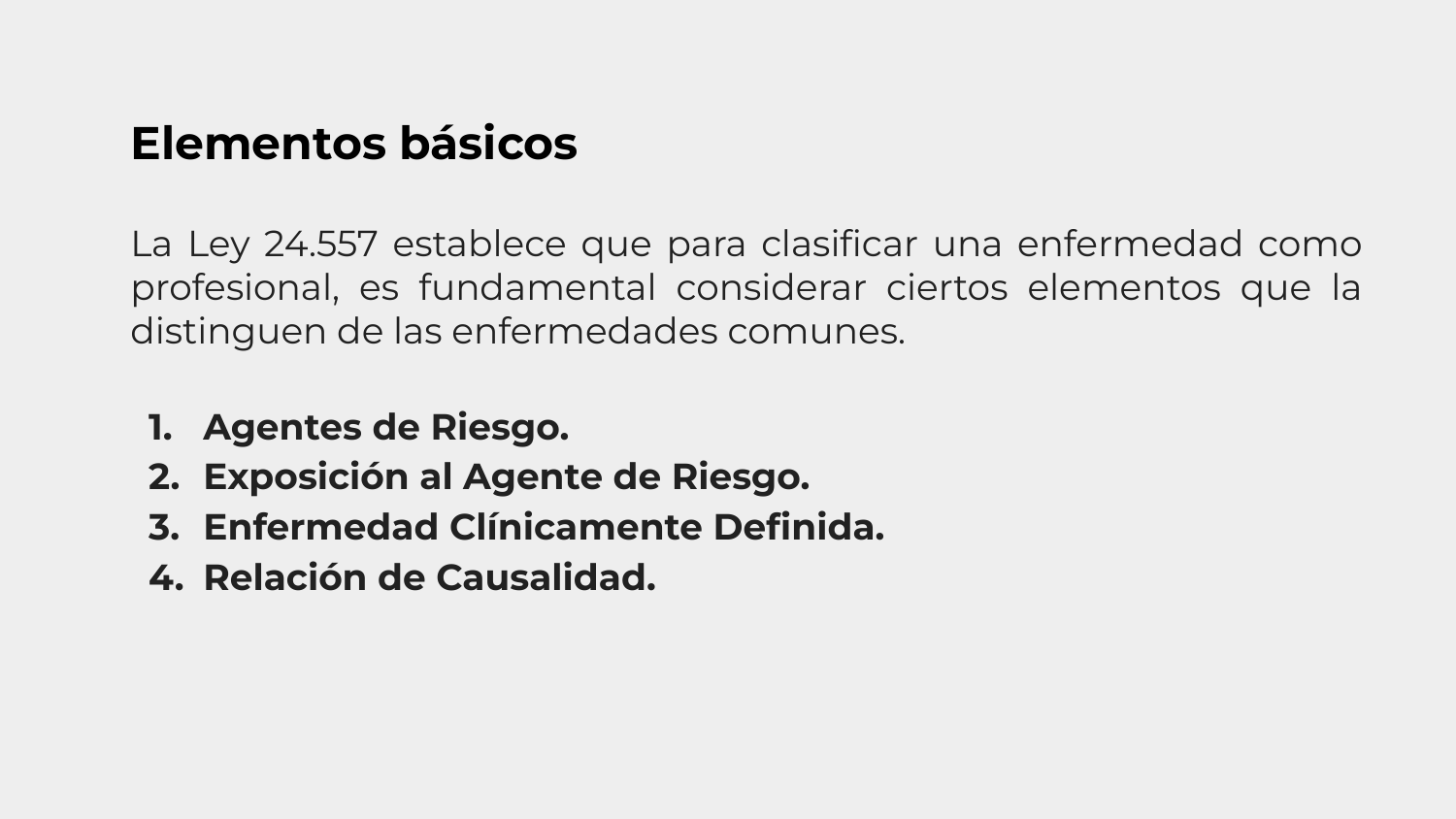

# Elementos básicos
La Ley 24.557 establece que para clasificar una enfermedad como profesional, es fundamental considerar ciertos elementos que la distinguen de las enfermedades comunes.
Agentes de Riesgo.
Exposición al Agente de Riesgo.
Enfermedad Clínicamente Definida.
Relación de Causalidad.